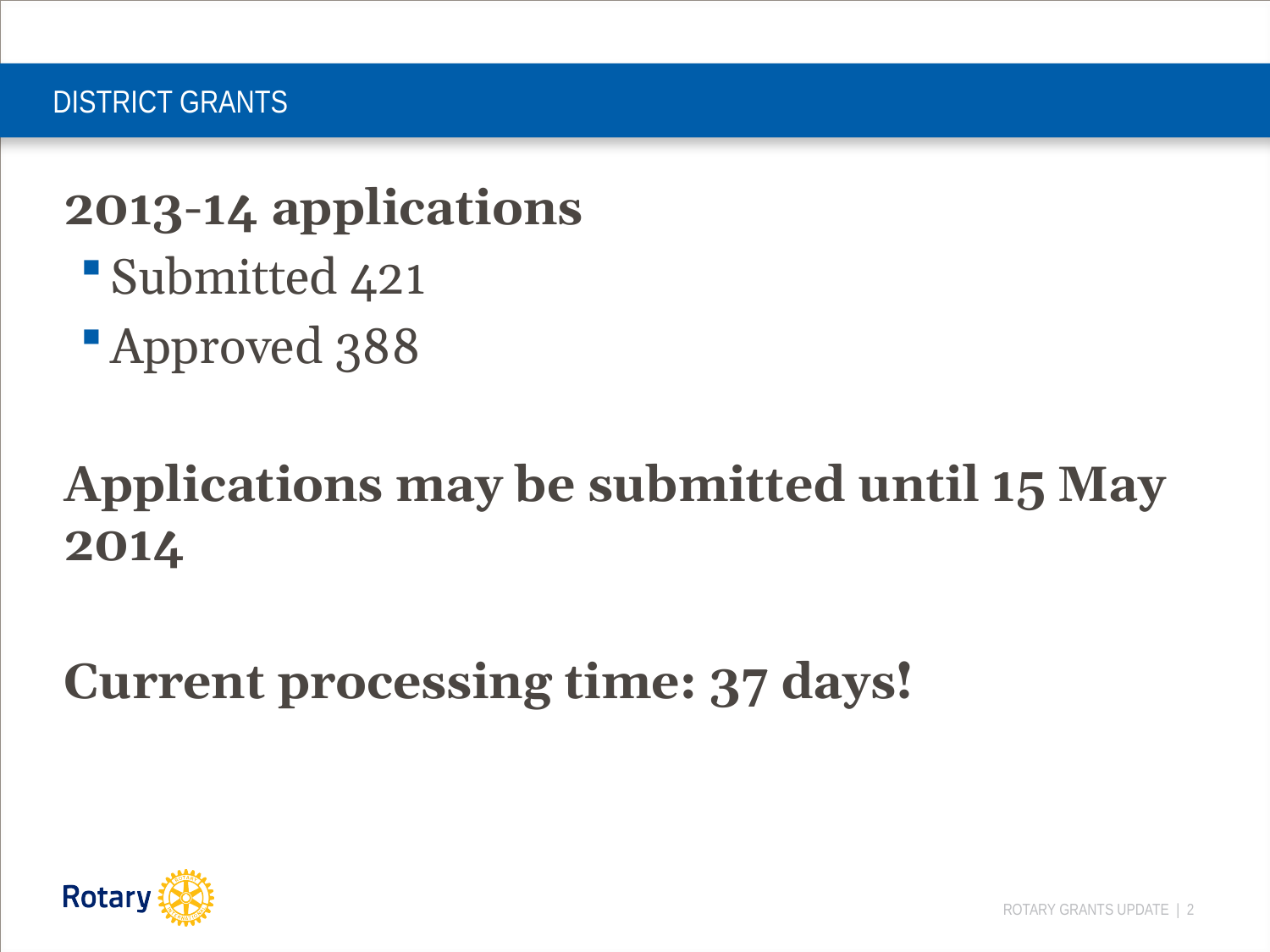

# DISTRICT GRANTS
2013-14 applications
Submitted 421
Approved 388

Applications may be submitted until 15 May 2014

Current processing time: 37 days!